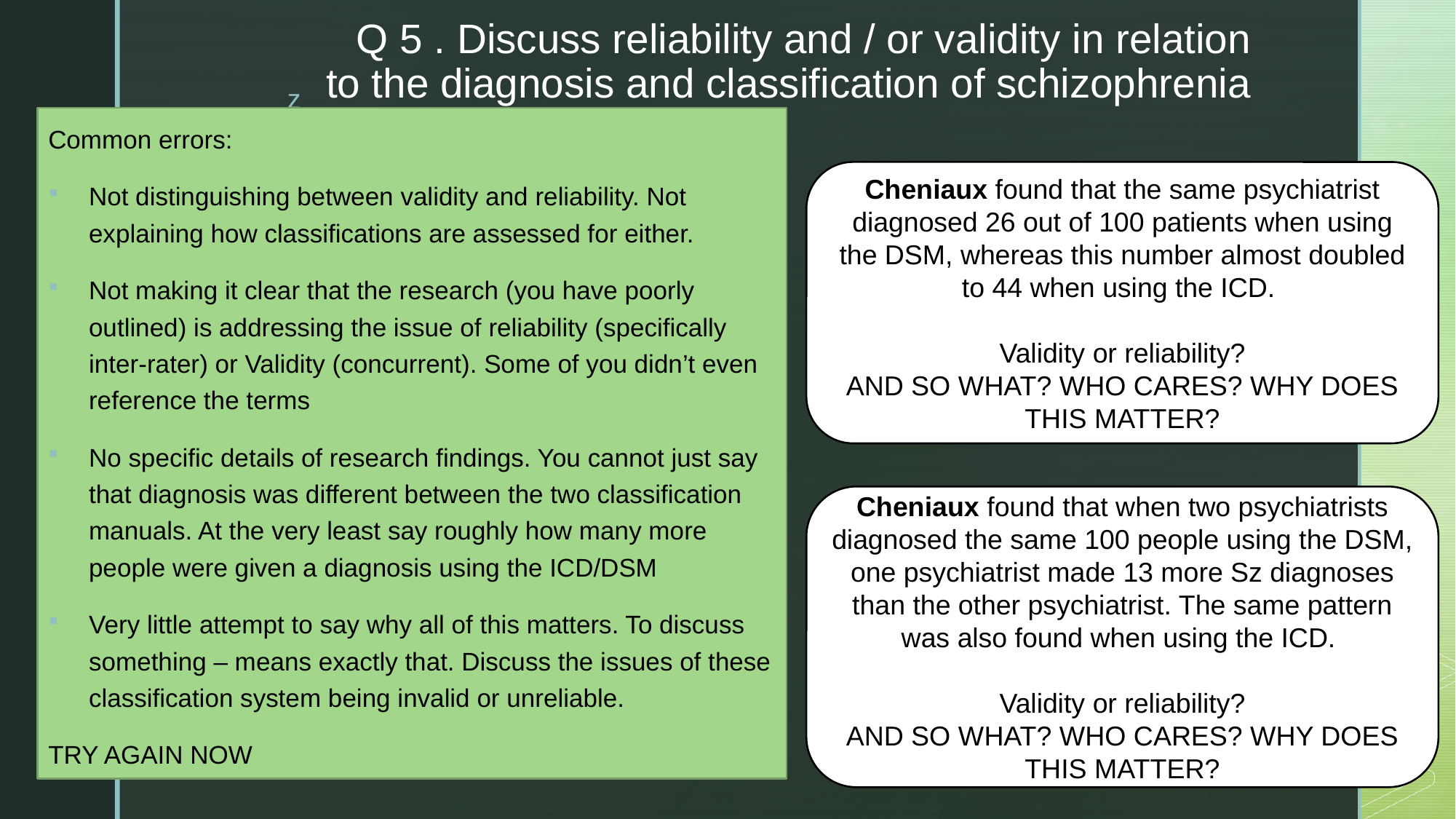

Q 5 . Discuss reliability and / or validity in relation to the diagnosis and classification of schizophrenia
Common errors:
Not distinguishing between validity and reliability. Not explaining how classifications are assessed for either.
Not making it clear that the research (you have poorly outlined) is addressing the issue of reliability (specifically inter-rater) or Validity (concurrent). Some of you didn’t even reference the terms
No specific details of research findings. You cannot just say that diagnosis was different between the two classification manuals. At the very least say roughly how many more people were given a diagnosis using the ICD/DSM
Very little attempt to say why all of this matters. To discuss something – means exactly that. Discuss the issues of these classification system being invalid or unreliable.
TRY AGAIN NOW
Cheniaux found that the same psychiatrist diagnosed 26 out of 100 patients when using the DSM, whereas this number almost doubled to 44 when using the ICD.

Validity or reliability?
AND SO WHAT? WHO CARES? WHY DOES THIS MATTER?
Cheniaux found that when two psychiatrists diagnosed the same 100 people using the DSM, one psychiatrist made 13 more Sz diagnoses than the other psychiatrist. The same pattern was also found when using the ICD.

Validity or reliability?
AND SO WHAT? WHO CARES? WHY DOES THIS MATTER?